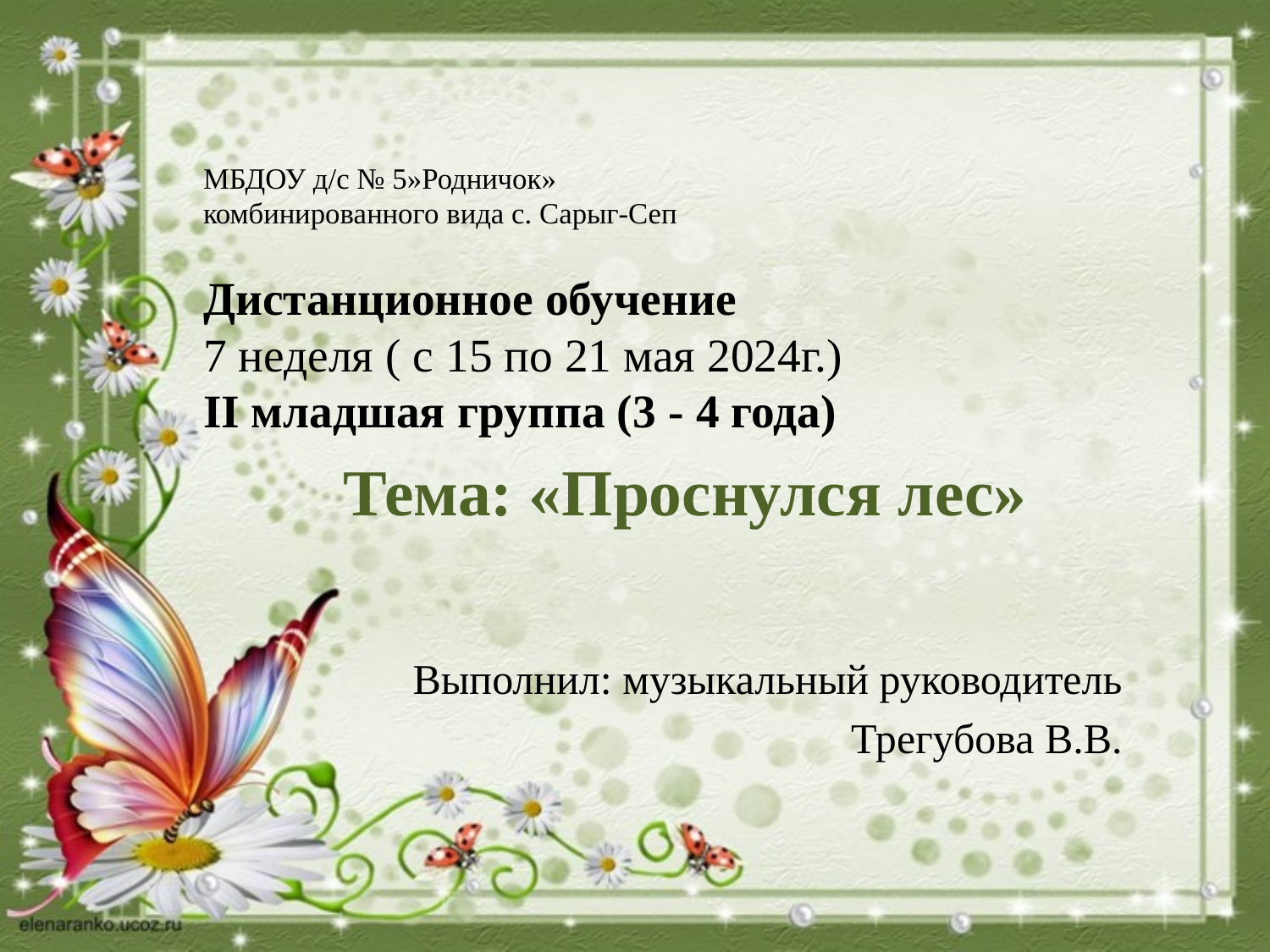

# МБДОУ д/с № 5»Родничок» комбинированного вида с. Сарыг-Сеп
Дистанционное обучение
7 неделя ( с 15 по 21 мая 2024г.)
II младшая группа (3 - 4 года)
Тема: «Проснулся лес»
Выполнил: музыкальный руководитель
Трегубова В.В.